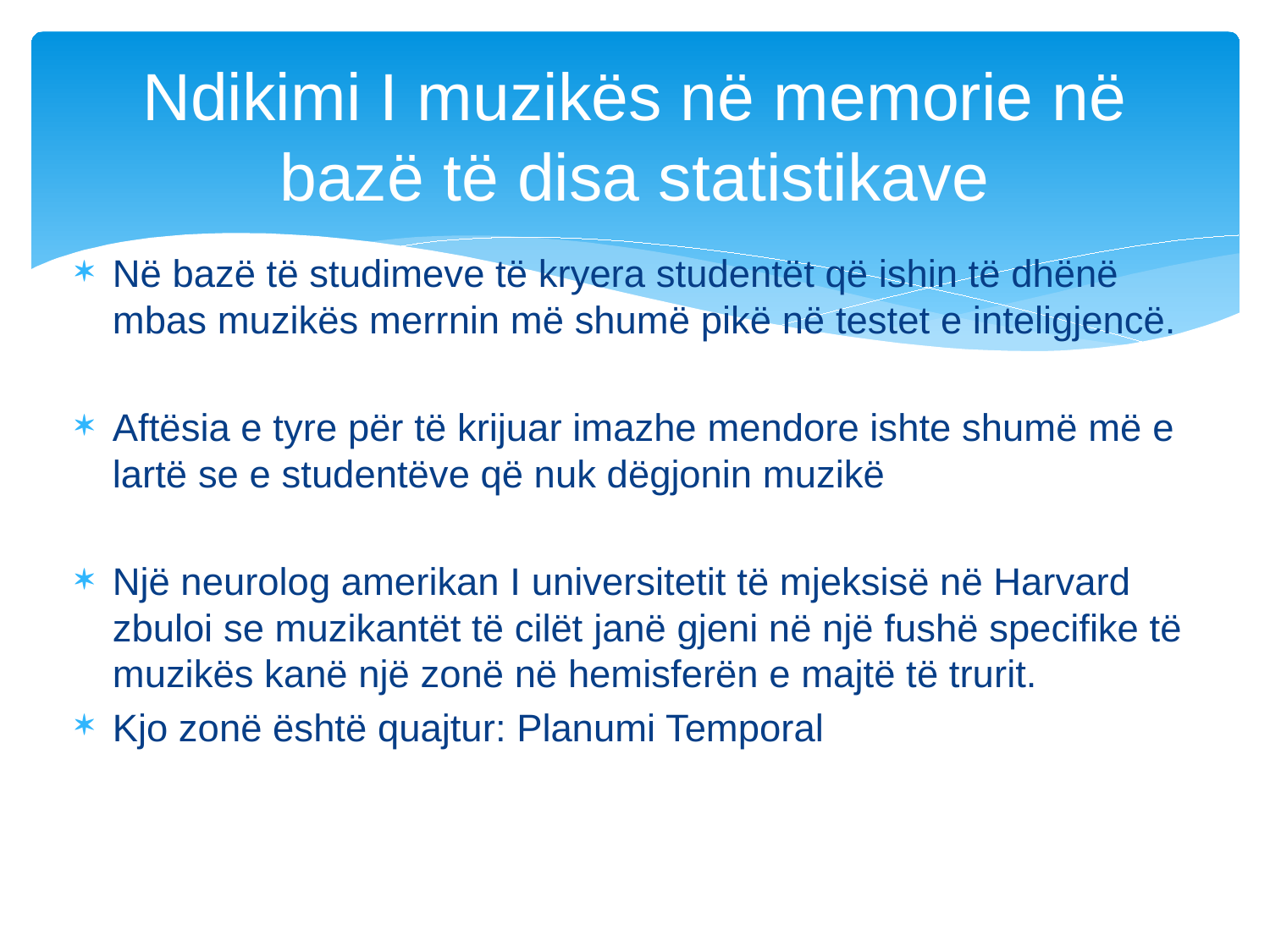

# Ndikimi I muzikës në memorie në bazë të disa statistikave
Në bazë të studimeve të kryera studentët që ishin të dhënë mbas muzikës merrnin më shumë pikë në testet e inteligjencë.

Aftësia e tyre për të krijuar imazhe mendore ishte shumë më e lartë se e studentëve që nuk dëgjonin muzikë

Një neurolog amerikan I universitetit të mjeksisë në Harvard zbuloi se muzikantët të cilët janë gjeni në një fushë specifike të muzikës kanë një zonë në hemisferën e majtë të trurit.
Kjo zonë është quajtur: Planumi Temporal